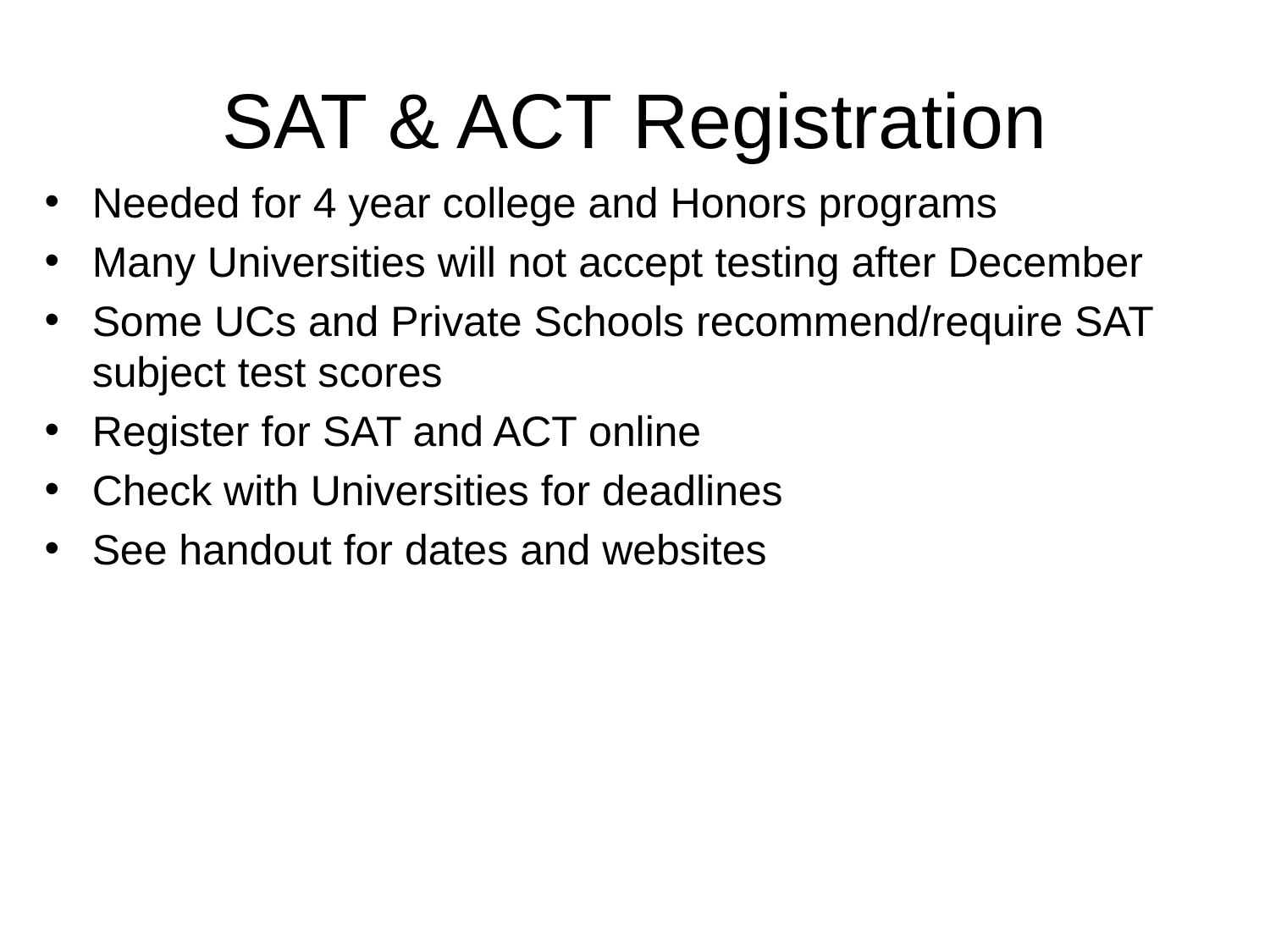

# SAT & ACT Registration
Needed for 4 year college and Honors programs
Many Universities will not accept testing after December
Some UCs and Private Schools recommend/require SAT subject test scores
Register for SAT and ACT online
Check with Universities for deadlines
See handout for dates and websites